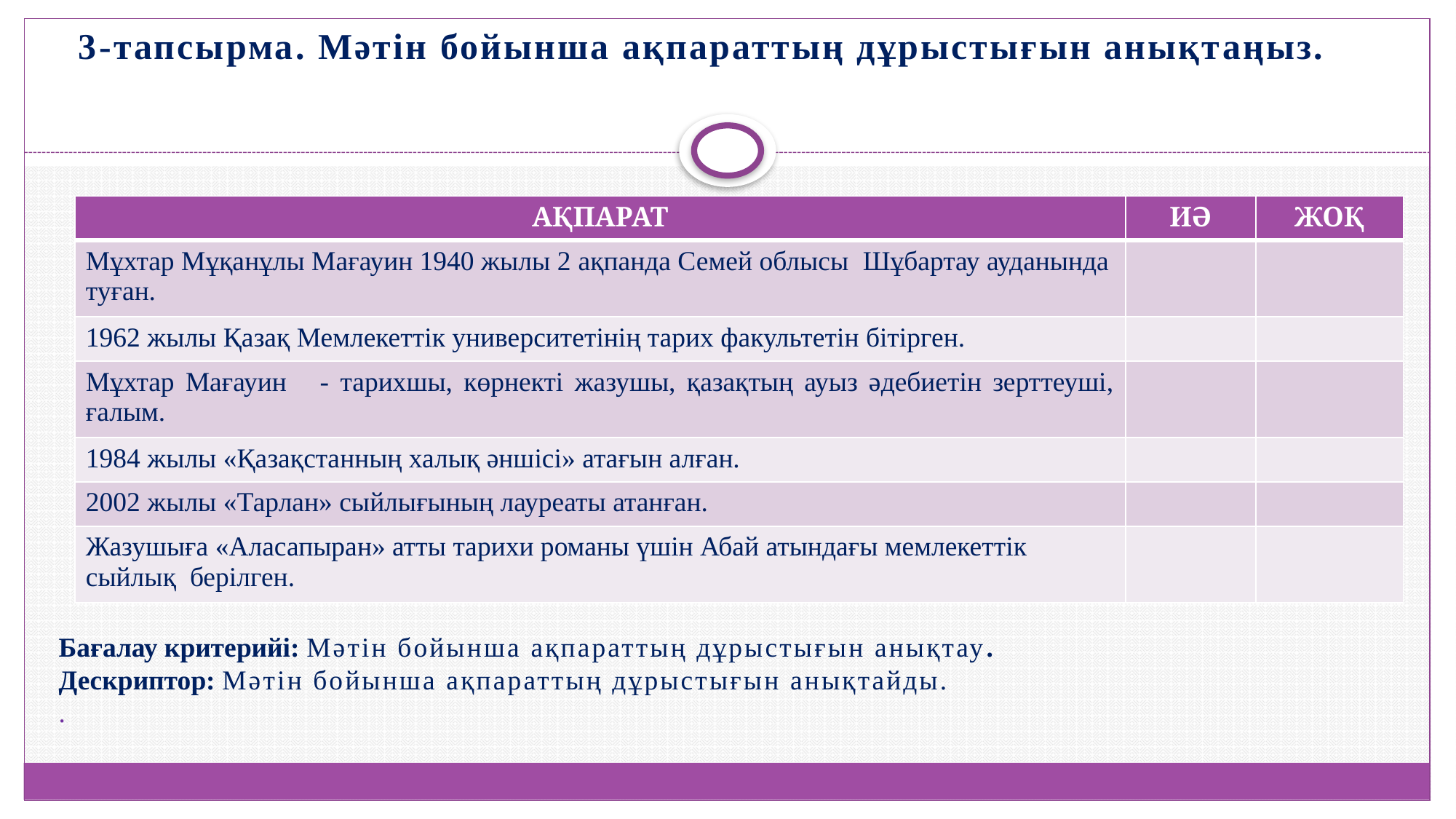

3-тапсырма. Мәтін бойынша ақпараттың дұрыстығын анықтаңыз.
| АҚПАРАТ | ИӘ | ЖОҚ |
| --- | --- | --- |
| Мұхтар Мұқанұлы Мағауин 1940 жылы 2 ақпанда Семей облысы Шұбартау ауданында туған. |  |  |
| 1962 жылы Қазақ Мемлекеттік университетінің тарих факультетін бітірген. |  |  |
| Мұхтар Мағауин - тарихшы, көрнекті жазушы, қазақтың ауыз әдебиетін зерттеуші, ғалым. |  |  |
| 1984 жылы «Қазақстанның халық әншісі» атағын алған. |  |  |
| 2002 жылы «Тарлан» сыйлығының лауреаты атанған. |  |  |
| Жазушыға «Аласапыран» атты тарихи романы үшін Абай атындағы мемлекеттік сыйлық берілген. |  |  |
Бағалау критерийі: Мәтін бойынша ақпараттың дұрыстығын анықтау.
Дескриптор: Мәтін бойынша ақпараттың дұрыстығын анықтайды.
.